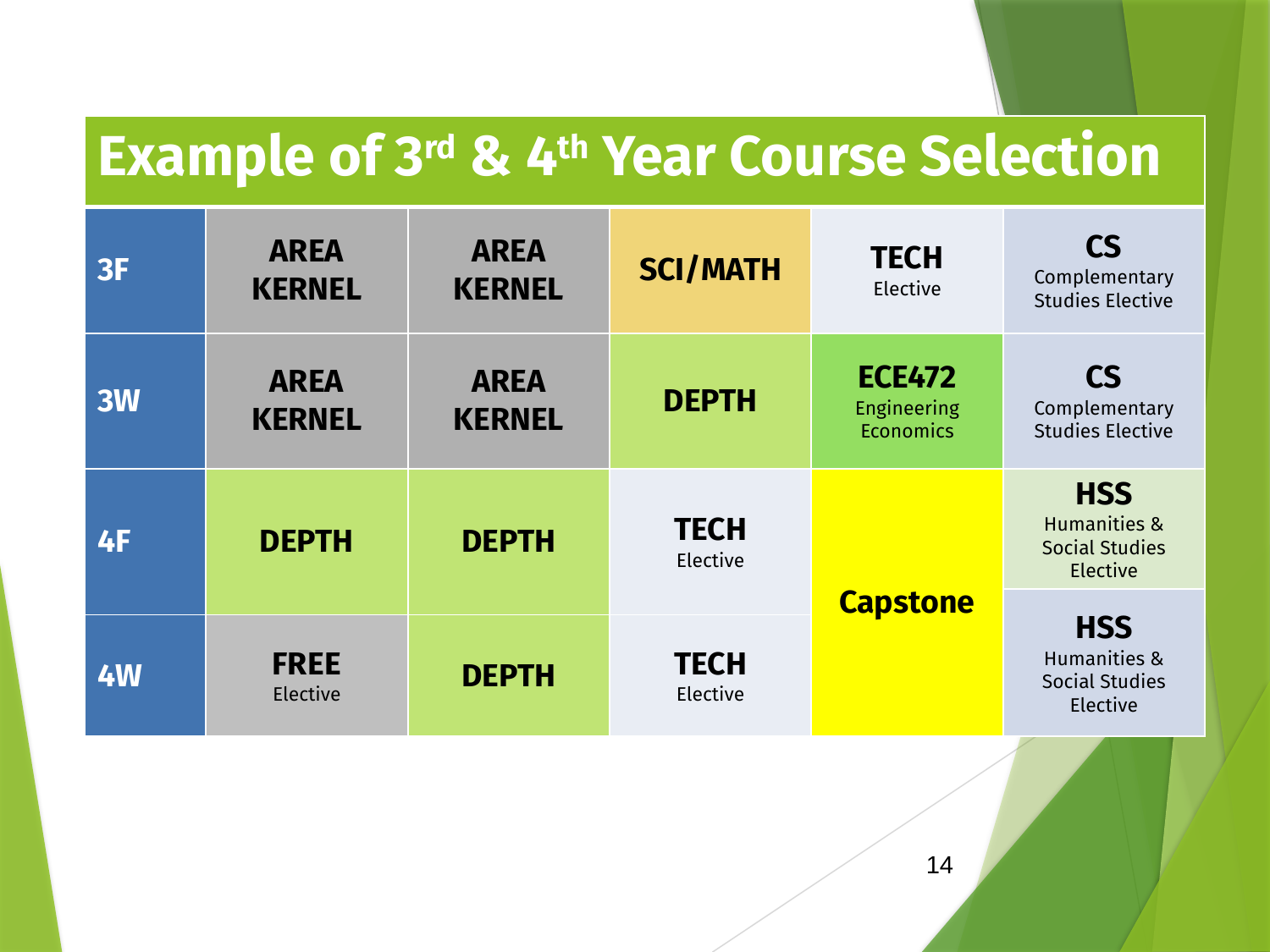

| Example of 3rd & 4th Year Course Selection |  |  |  |  |  |
| --- | --- | --- | --- | --- | --- |
| 3F | AREA KERNEL | AREA KERNEL | SCI/MATH | TECH Elective | CS Complementary Studies Elective |
| 3W | AREA KERNEL | AREA KERNEL | DEPTH | ECE472 Engineering Economics | CS Complementary Studies Elective |
| 4F | DEPTH | DEPTH | TECH Elective | Capstone | HSS Humanities & Social Studies Elective |
|  |  |  |  |  | HSS Humanities & Social Studies Elective |
| 4W | FREE Elective | DEPTH | TECH Elective |  |  |
14